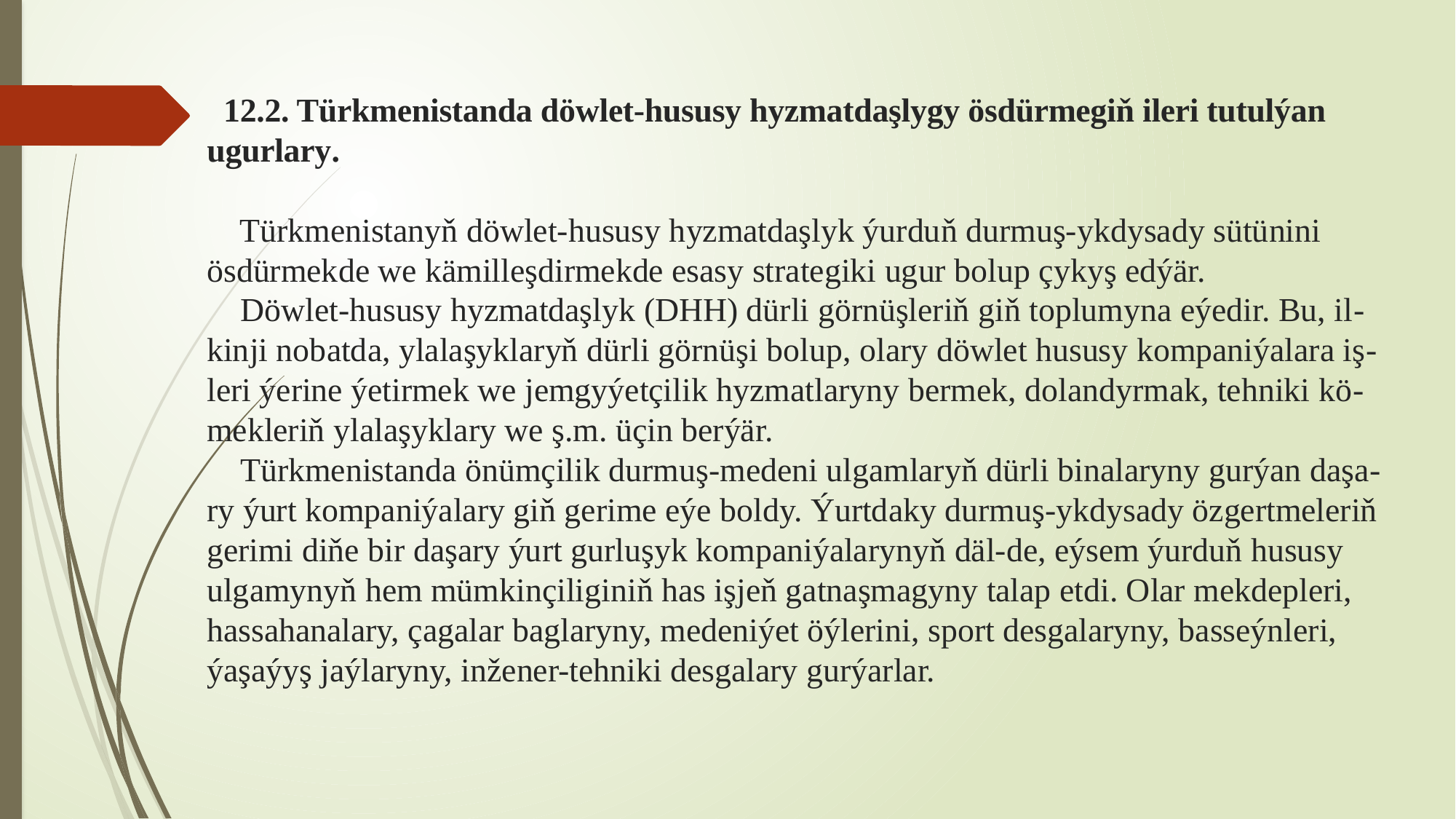

# 12.2. Türkmenistanda döwlet-hususy hyzmatdaşlygy ösdürmegiň ileri tutulýan ugurlary.   Türkmenistanyň döwlet-hususy hyzmatdaşlyk ýurduň durmuş-ykdysady sütünini ösdürmekde we kämilleşdirmekde esasy strategiki ugur bolup çykyş edýär. Döwlet-hususy hyzmatdaşlyk (DHH) dürli görnüşleriň giň toplumyna eýedir. Bu, il-kinji nobatda, ylalaşyklaryň dürli görnüşi bolup, olary döwlet hususy kompaniýalara iş-leri ýerine ýetirmek we jemgyýetçilik hyzmatlaryny bermek, dolandyrmak, tehniki kö-mekleriň ylalaşyklary we ş.m. üçin berýär. Türkmenistanda önümçilik durmuş-medeni ulgamlaryň dürli binalaryny gurýan daşa-ry ýurt kompaniýalary giň gerime eýe boldy. Ýurtdaky durmuş-ykdysady özgertmeleriň gerimi diňe bir daşary ýurt gurluşyk kompaniýalarynyň däl-de, eýsem ýurduň hususy ulgamynyň hem mümkinçiliginiň has işjeň gatnaşmagyny talap etdi. Olar mekdepleri, hassahanalary, çagalar baglaryny, medeniýet öýlerini, sport desgalaryny, basseýnleri, ýaşaýyş jaýlaryny, inžener-tehniki desgalary gurýarlar.